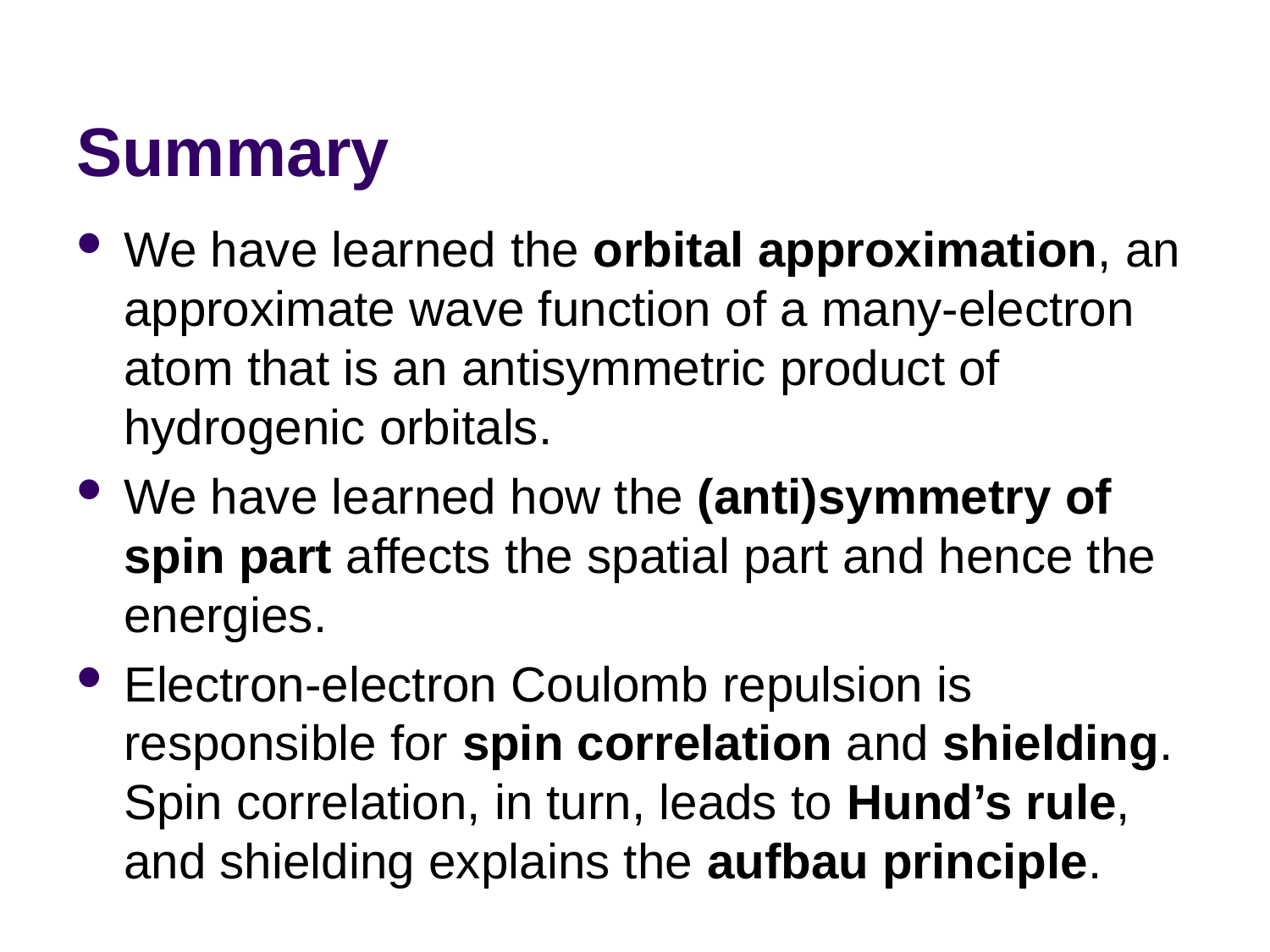

# Summary
We have learned the orbital approximation, an approximate wave function of a many-electron atom that is an antisymmetric product of hydrogenic orbitals.
We have learned how the (anti)symmetry of spin part affects the spatial part and hence the energies.
Electron-electron Coulomb repulsion is responsible for spin correlation and shielding. Spin correlation, in turn, leads to Hund’s rule, and shielding explains the aufbau principle.